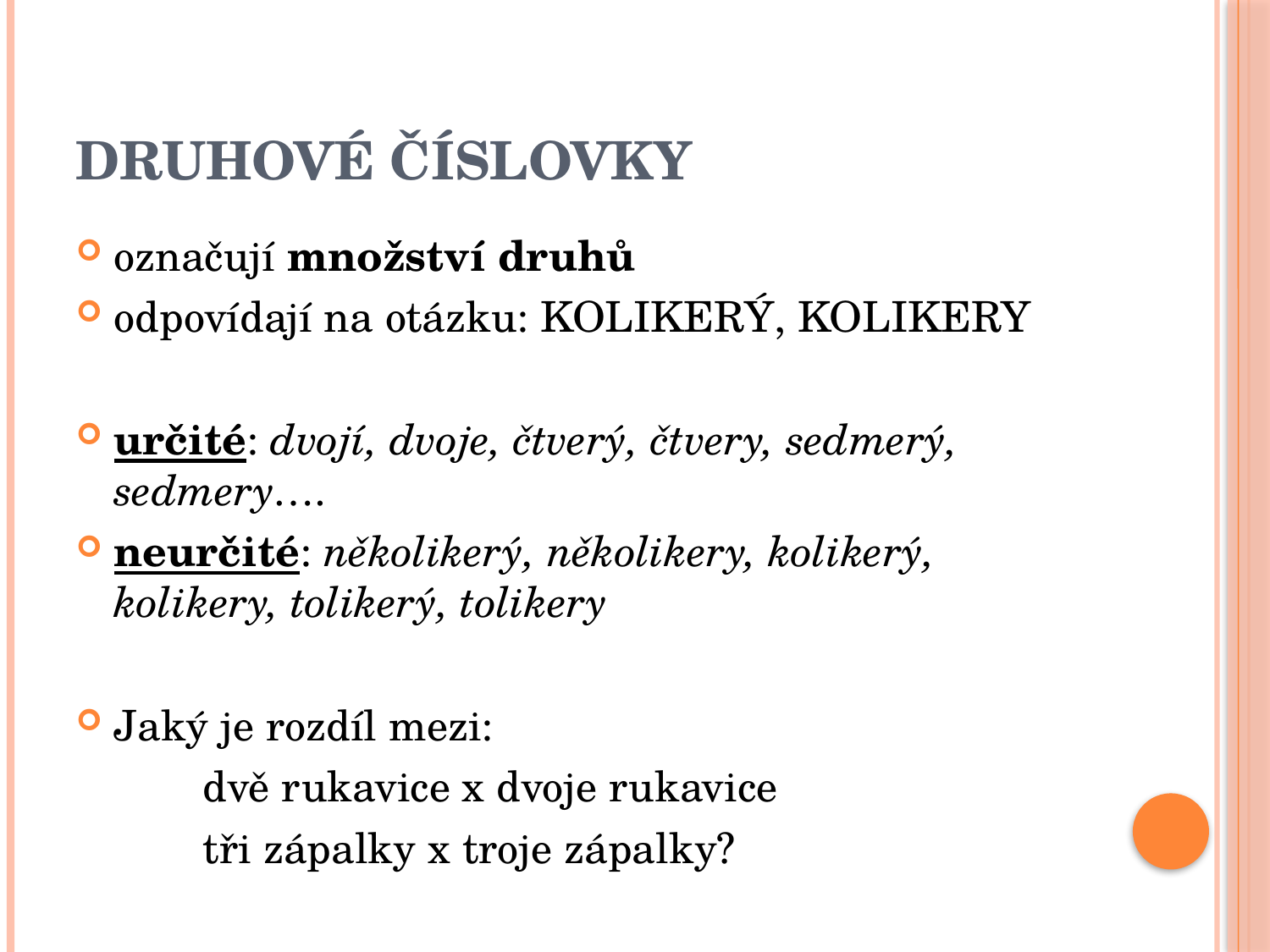

# Druhové číslovky
označují množství druhů
odpovídají na otázku: KOLIKERÝ, KOLIKERY

určité: dvojí, dvoje, čtverý, čtvery, sedmerý, sedmery….
neurčité: několikerý, několikery, kolikerý, kolikery, tolikerý, tolikery

Jaký je rozdíl mezi:
	dvě rukavice x dvoje rukavice
	tři zápalky x troje zápalky?